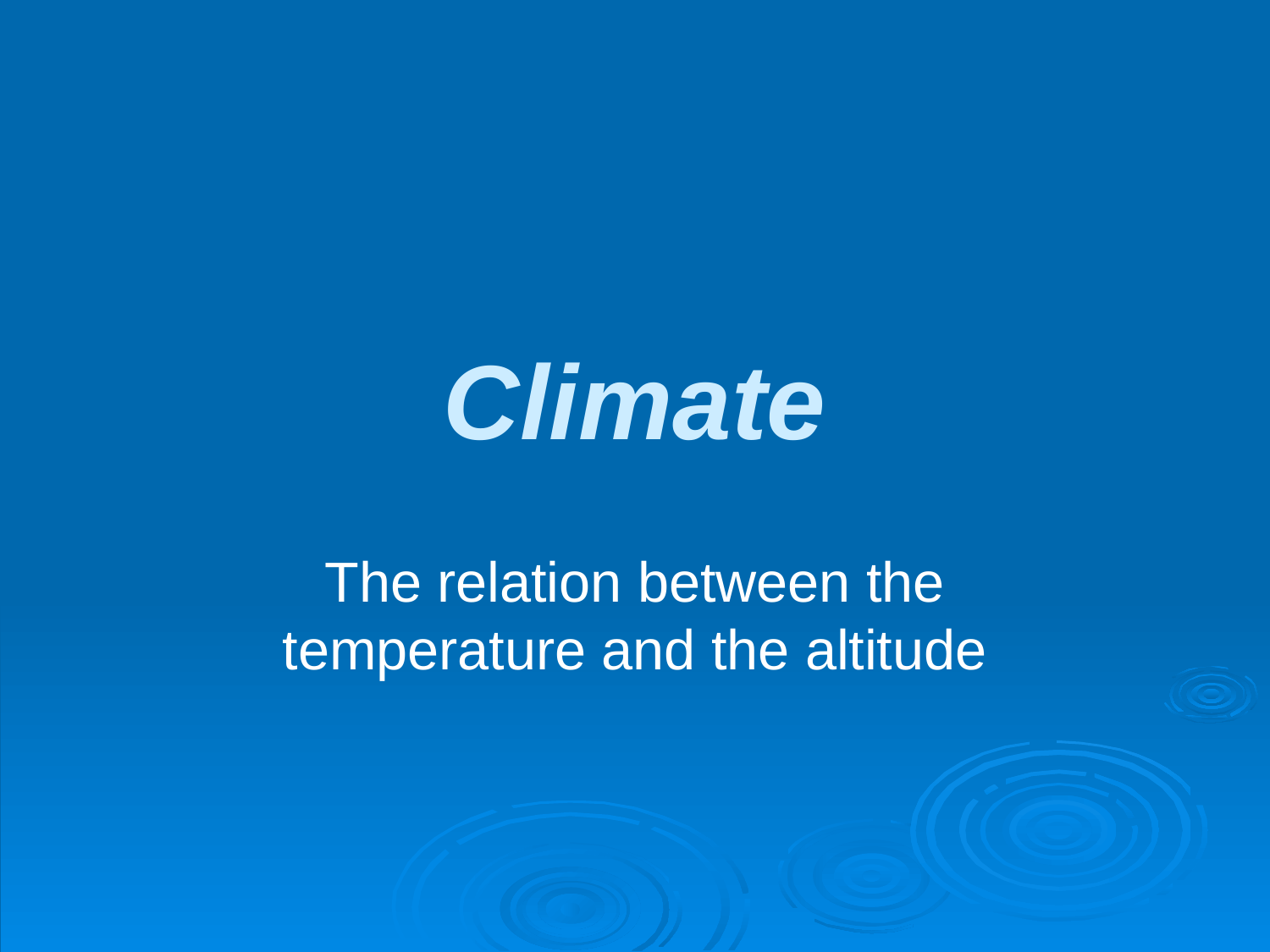

Climate
The relation between the temperature and the altitude